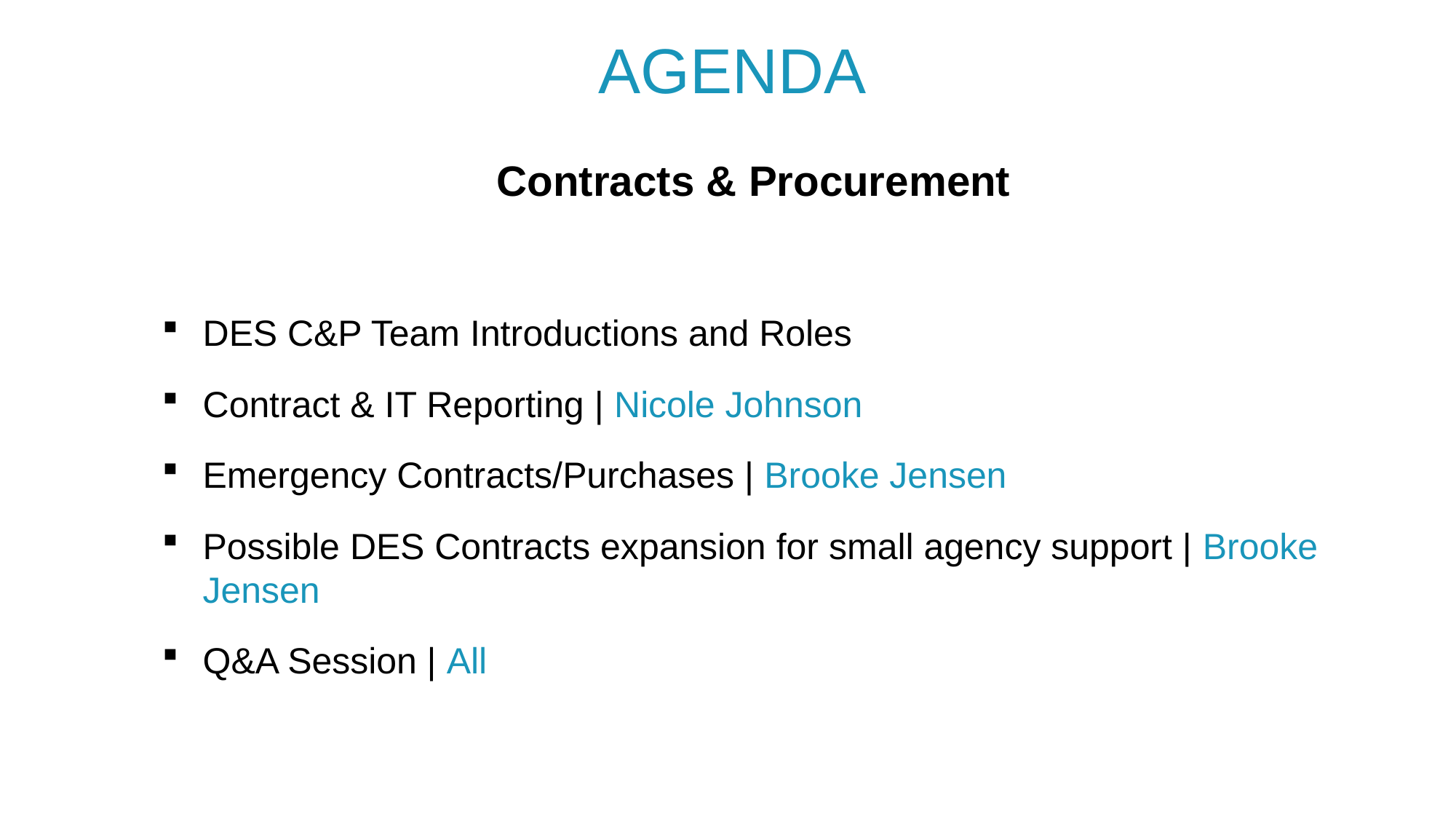

# Agenda
Contracts & Procurement

DES C&P Team Introductions and Roles
Contract & IT Reporting | Nicole Johnson
Emergency Contracts/Purchases | Brooke Jensen
Possible DES Contracts expansion for small agency support | Brooke Jensen
Q&A Session | All